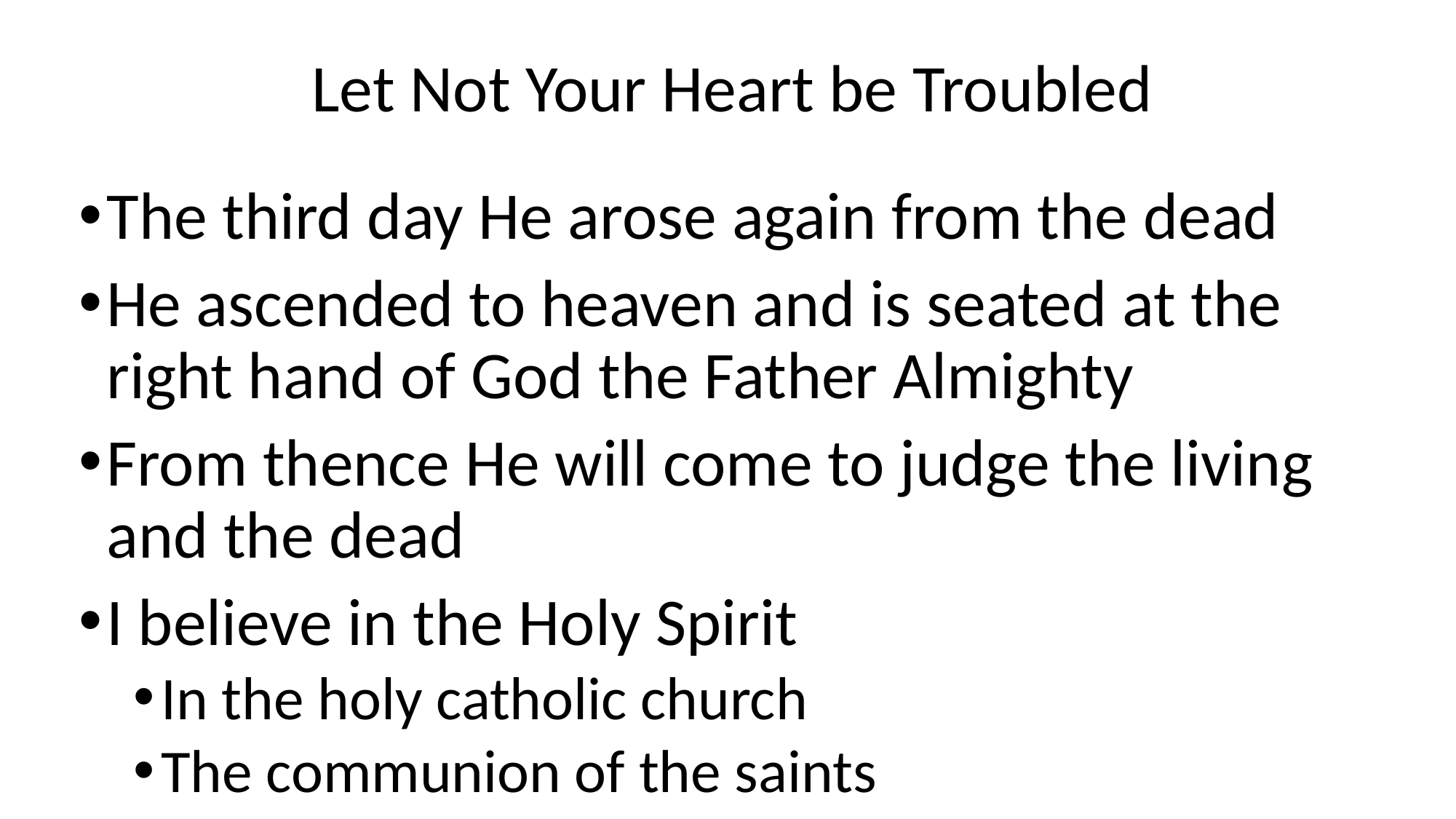

# Let Not Your Heart be Troubled
The third day He arose again from the dead
He ascended to heaven and is seated at the right hand of God the Father Almighty
From thence He will come to judge the living and the dead
I believe in the Holy Spirit
In the holy catholic church
The communion of the saints